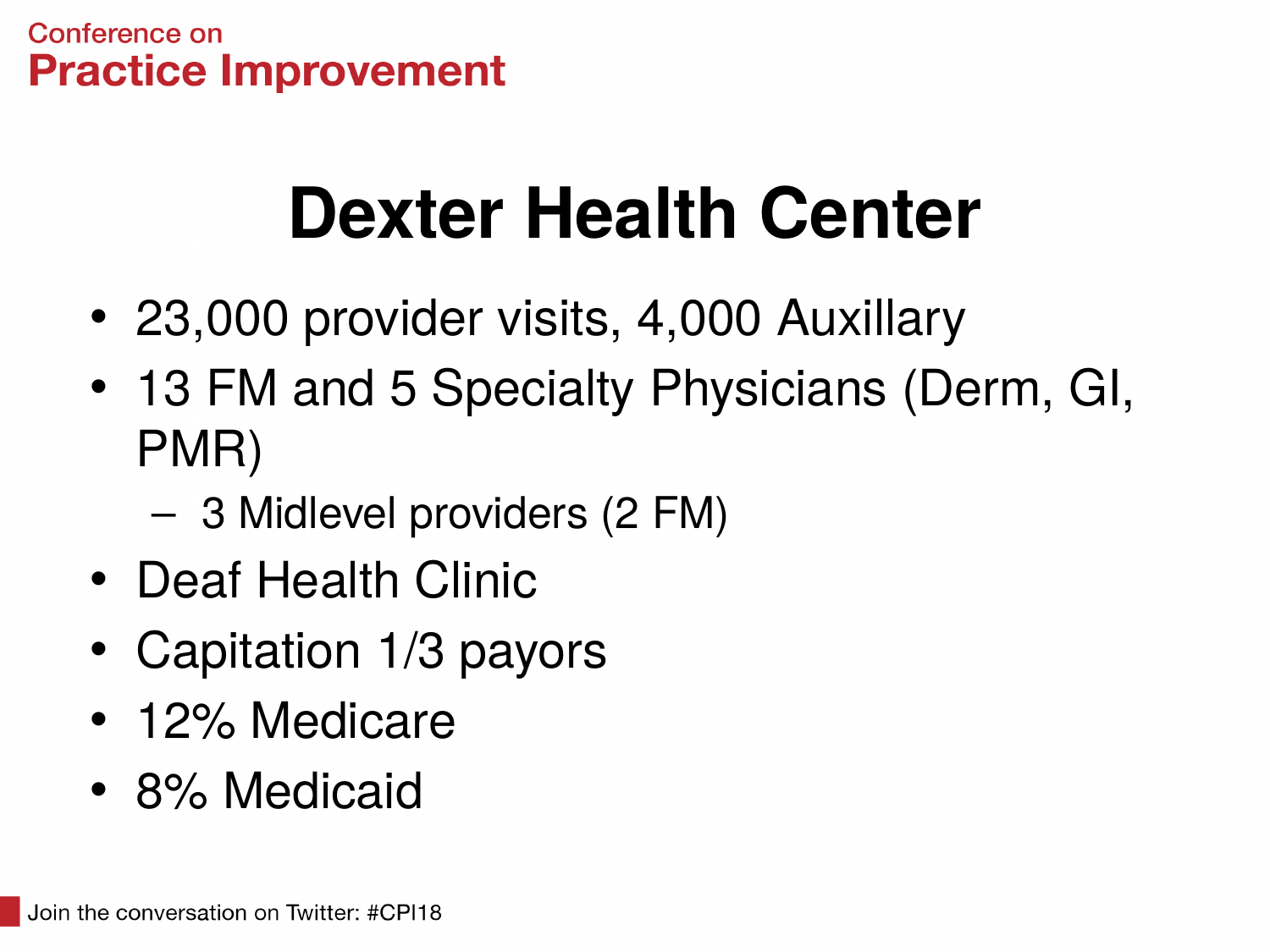

# Dexter Health Center
23,000 provider visits, 4,000 Auxillary
13 FM and 5 Specialty Physicians (Derm, GI, PMR)
 3 Midlevel providers (2 FM)
Deaf Health Clinic
Capitation 1/3 payors
12% Medicare
8% Medicaid